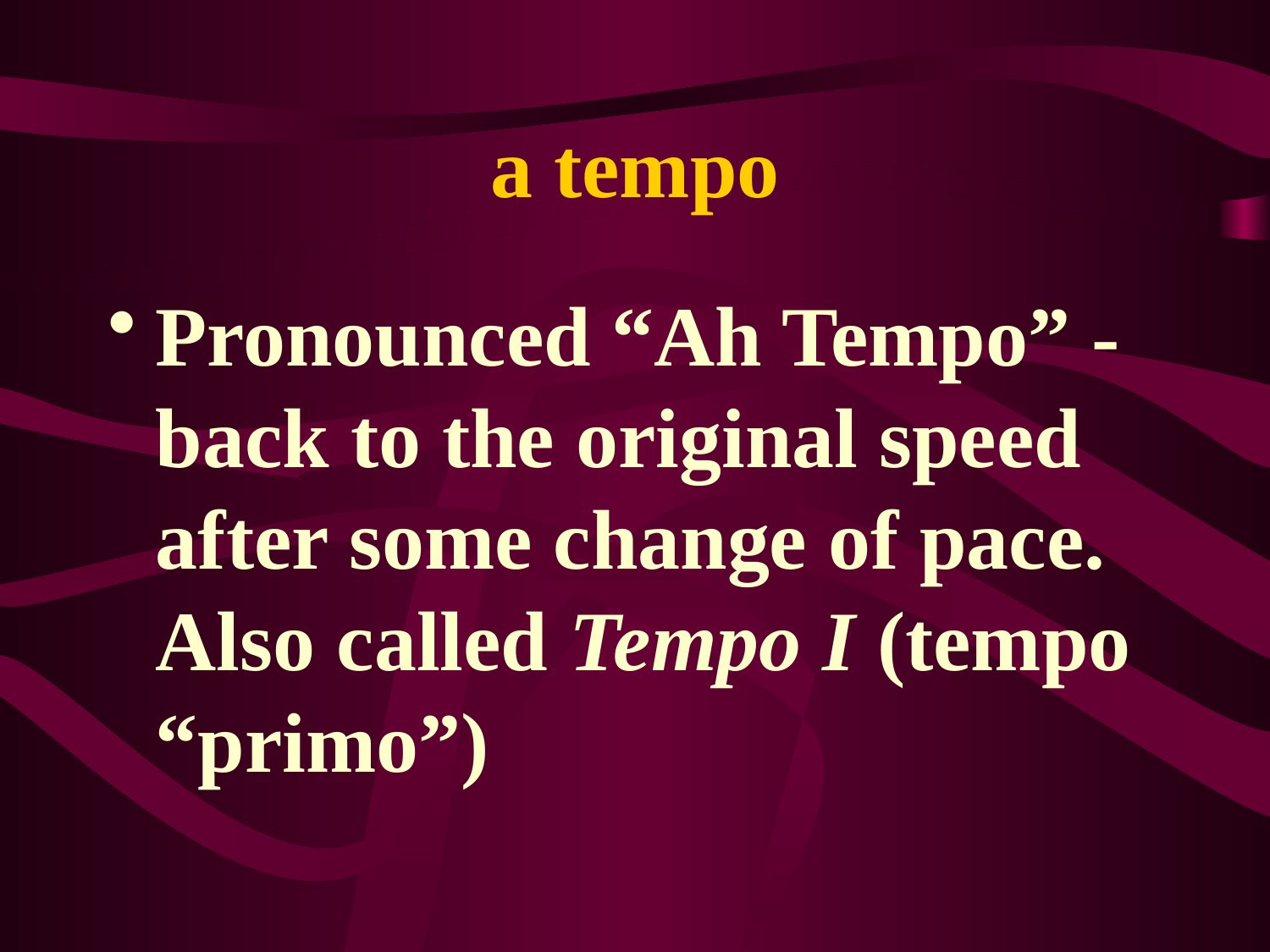

# a tempo
Pronounced “Ah Tempo” -back to the original speed after some change of pace. Also called Tempo I (tempo “primo”)